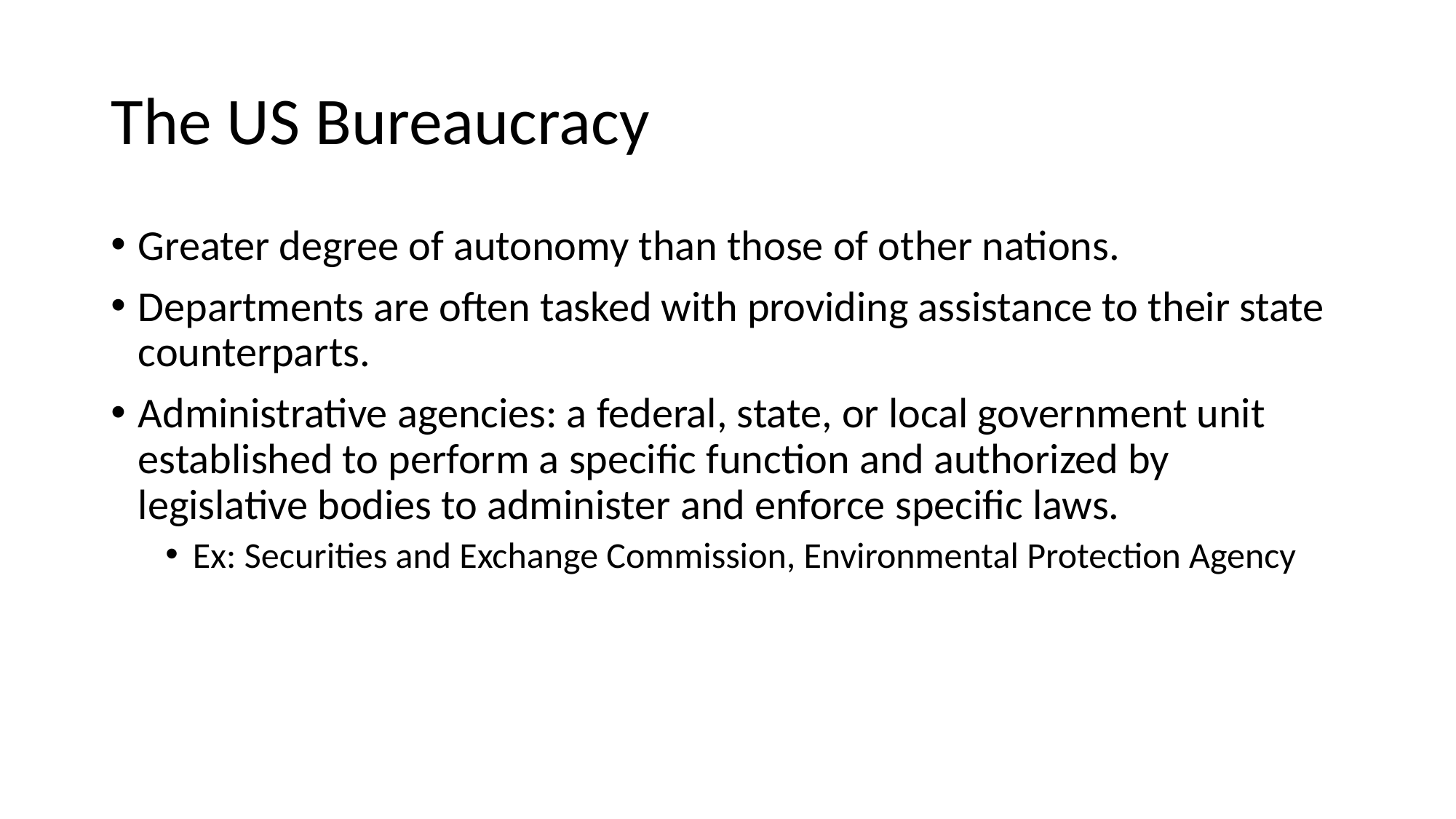

# The US Bureaucracy
Greater degree of autonomy than those of other nations.
Departments are often tasked with providing assistance to their state counterparts.
Administrative agencies: a federal, state, or local government unit established to perform a specific function and authorized by legislative bodies to administer and enforce specific laws.
Ex: Securities and Exchange Commission, Environmental Protection Agency